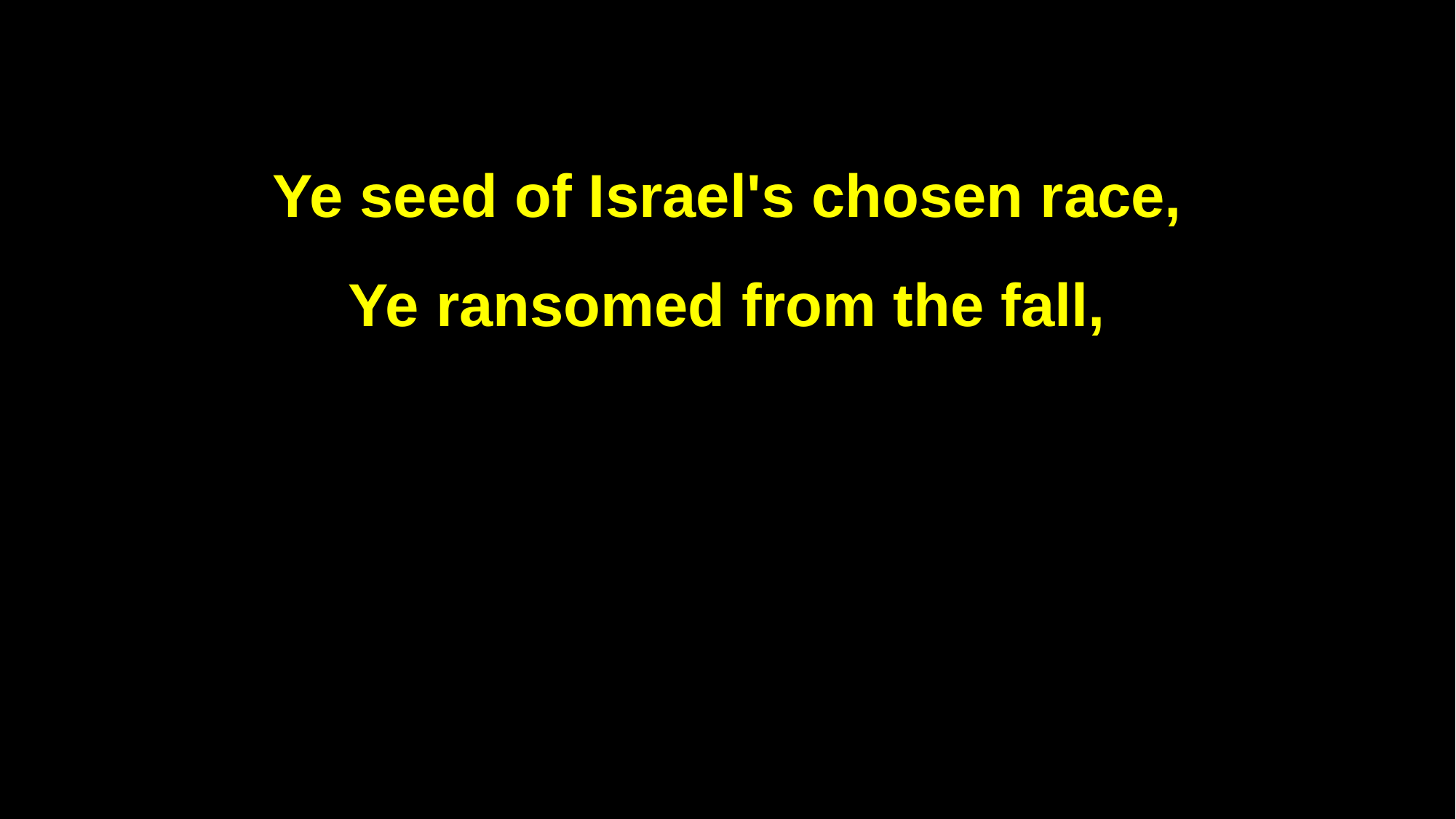

Ye seed of Israel's chosen race,
Ye ransomed from the fall,